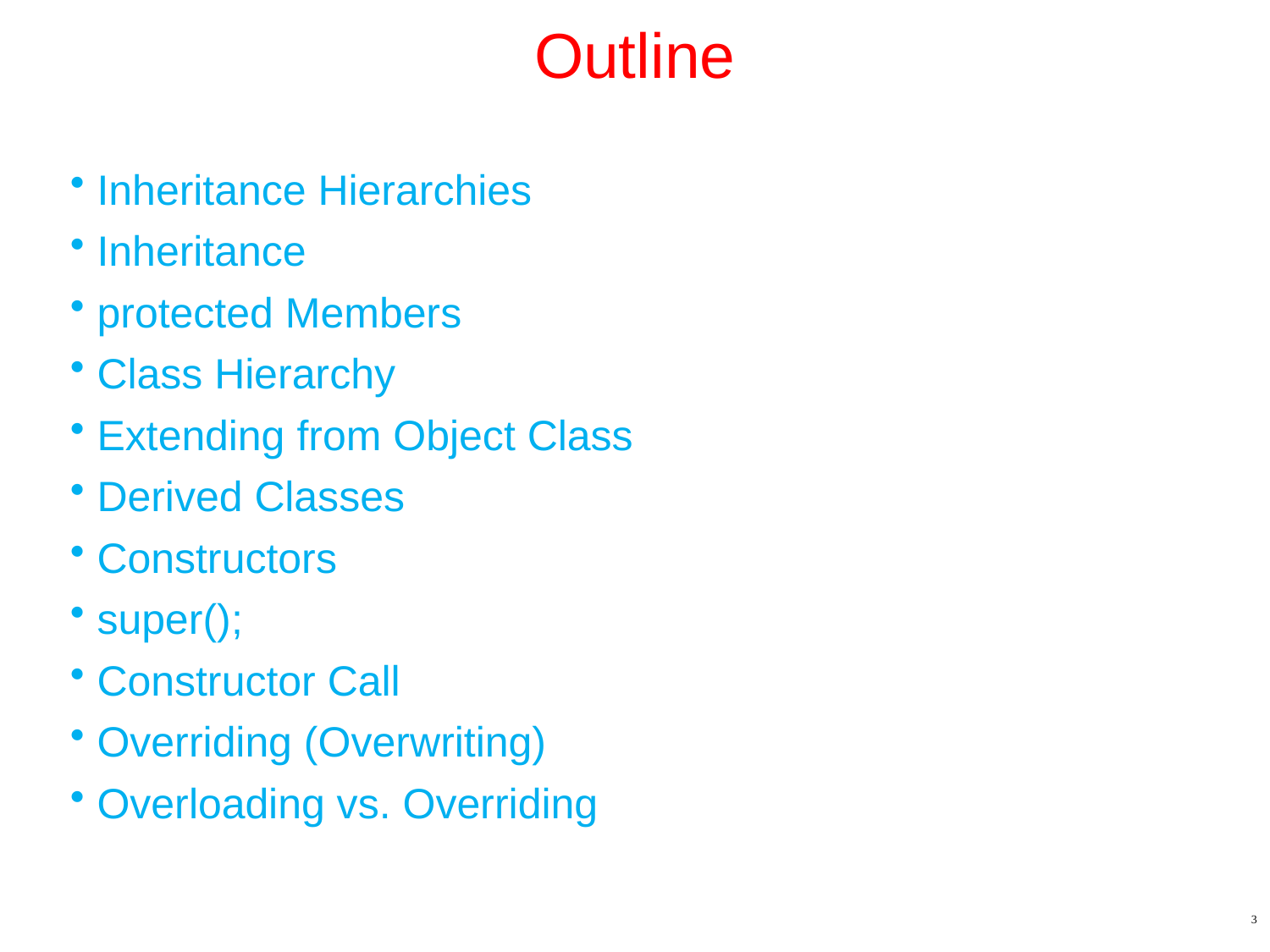

# Outline
Inheritance Hierarchies
Inheritance
protected Members
Class Hierarchy
Extending from Object Class
Derived Classes
Constructors
super();
Constructor Call
Overriding (Overwriting)
Overloading vs. Overriding

3